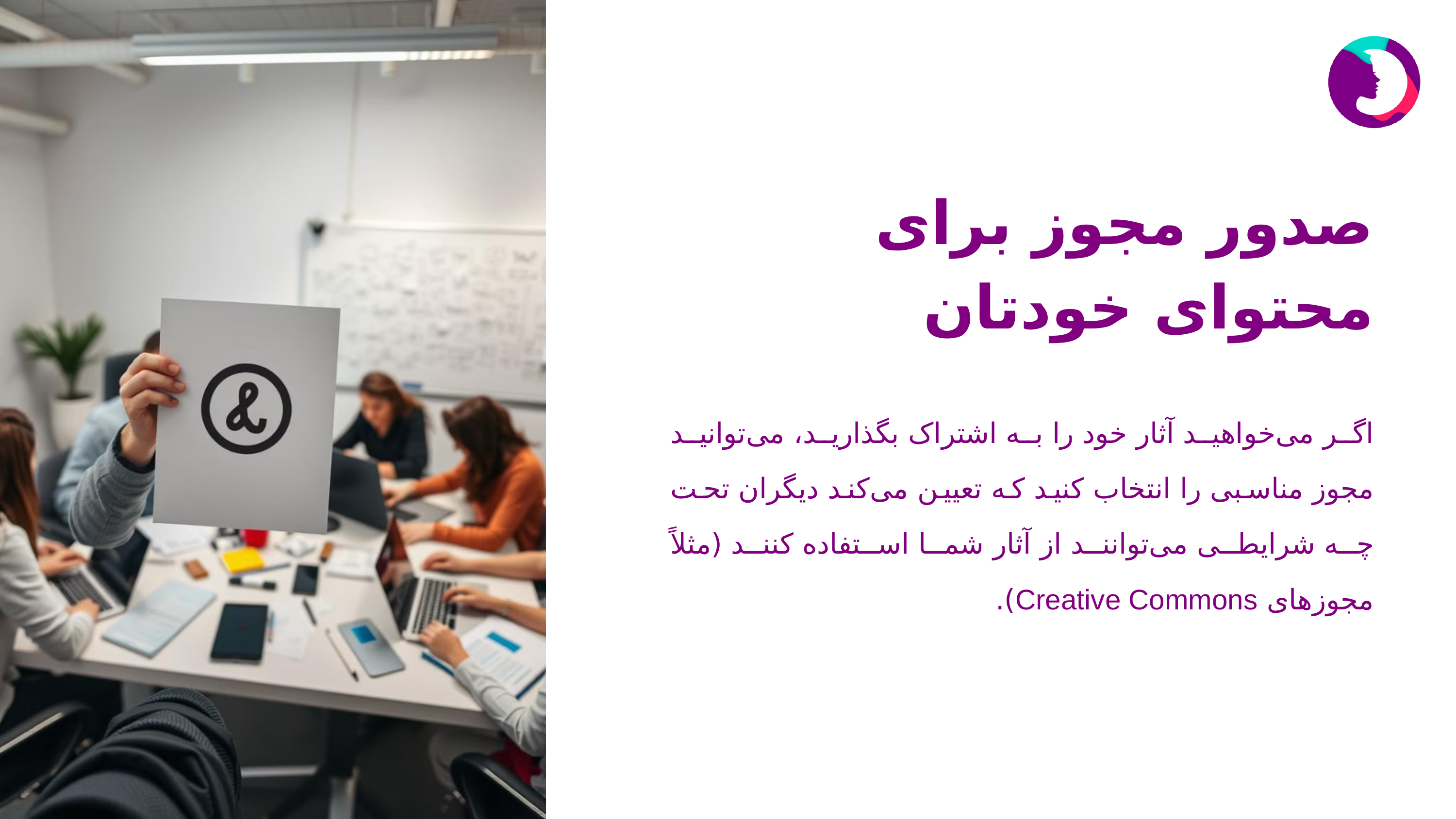

صدور مجوز برای محتوای خودتان
اگر می‌خواهید آثار خود را به اشتراک بگذارید، می‌توانید مجوز مناسبی را انتخاب کنید که تعیین می‌کند دیگران تحت چه شرایطی می‌توانند از آثار شما استفاده کنند (مثلاً مجوزهای Creative Commons).